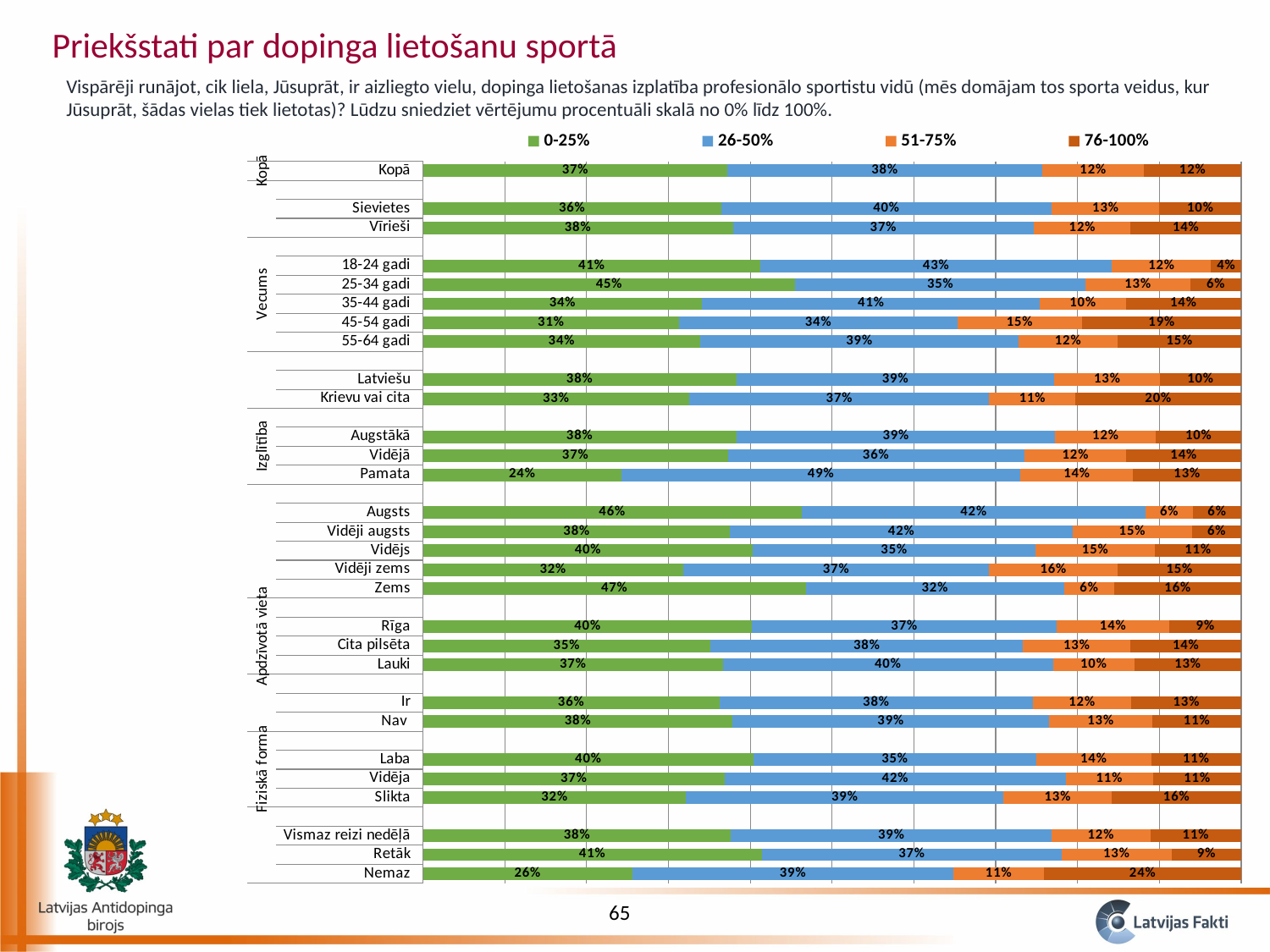

Priekšstati par dopinga lietošanu sportā
Vispārēji runājot, cik liela, Jūsuprāt, ir aizliegto vielu, dopinga lietošanas izplatība profesionālo sportistu vidū (mēs domājam tos sporta veidus, kur Jūsuprāt, šādas vielas tiek lietotas)? Lūdzu sniedziet vērtējumu procentuāli skalā no 0% līdz 100%.

### Chart

| Category | 0-25% | 26-50% | 51-75% | 76-100% |
|---|---|---|---|---|
| Nemaz | 0.2559169280781926 | 0.39234595748826295 | 0.11096345755339482 | 0.24077365688014968 |
| Retāk | 0.41423538998882226 | 0.3662578819802036 | 0.13445055248951954 | 0.08505617554145462 |
| Vismaz reizi nedēļā | 0.37655601911134506 | 0.39151432540323094 | 0.12084011684310673 | 0.11108953864231662 |
|  | None | None | None | None |
| Slikta | 0.3217414495609764 | 0.38766734044317186 | 0.13242430200239824 | 0.1581669079934534 |
| Vidēja | 0.3686229470671272 | 0.41693569972964406 | 0.10664530699285762 | 0.10779604621037076 |
| Laba | 0.40421228914974516 | 0.34517250304209746 | 0.14058844559864336 | 0.11002676220951413 |
|  | None | None | None | None |
| Nav  | 0.378575767595605 | 0.3861287265278396 | 0.12693675543048583 | 0.1083587504460681 |
| Ir | 0.36248905881819476 | 0.3826140910161802 | 0.12073473228575884 | 0.13416211787986537 |
|  | None | None | None | None |
| Lauki | 0.36656940065166965 | 0.4032947335027174 | 0.09948641965088151 | 0.13064944619473182 |
| Cita pilsēta | 0.351650796867031 | 0.38162763552248663 | 0.13141709801407694 | 0.13530446959640482 |
| Rīga | 0.40235864319907755 | 0.3718657790660702 | 0.13821572138529392 | 0.08755985634955765 |
|  | None | None | None | None |
| Zems | 0.4678075147299029 | 0.31570443364739126 | 0.061312759471887815 | 0.15517529215081777 |
| Vidēji zems | 0.3180624394143381 | 0.37369276201693286 | 0.15737206640402124 | 0.15087273216470762 |
| Vidējs | 0.4032475594249041 | 0.345269531768832 | 0.14599598748742534 | 0.10548692131883929 |
| Vidēji augsts | 0.37543157817668804 | 0.4183623994436975 | 0.14607067962743286 | 0.06013534275218155 |
| Augsts | 0.4629335986685489 | 0.4203449612594028 | 0.05732010522718618 | 0.059401334844861965 |
|  | None | None | None | None |
| Pamata | 0.24242723864120386 | 0.48776359435810845 | 0.13778618668148881 | 0.13202298031919873 |
| Vidējā | 0.37262940148942725 | 0.3622273848437091 | 0.12494816058386854 | 0.14019505308299465 |
| Augstākā | 0.3831048372196262 | 0.38963819253079945 | 0.12296738636265113 | 0.1042895838869225 |
|  | None | None | None | None |
| Krievu vai cita | 0.3252839200116367 | 0.3668499241160016 | 0.10545552525733193 | 0.20241063061503026 |
| Latviešu | 0.3830077020865041 | 0.3888741062837726 | 0.12886309805905988 | 0.09925509357066367 |
|  | None | None | None | None |
| 55-64 gadi | 0.338953923691401 | 0.3887075893108721 | 0.12132535441530076 | 0.15101313258242682 |
| 45-54 gadi | 0.3131670858754973 | 0.34000922868244654 | 0.15238494351685822 | 0.19443874192519844 |
| 35-44 gadi | 0.34103205879910176 | 0.41305993320427414 | 0.10481891283237803 | 0.14108909516424645 |
| 25-34 gadi | 0.45485732975376847 | 0.3548054675942036 | 0.12814078580292265 | 0.06219641684910642 |
| 18-24 gadi | 0.4121200691466771 | 0.42999966334195155 | 0.12093000517200944 | 0.036950262339361946 |
|  | None | None | None | None |
| Vīrieši | 0.37879150527579636 | 0.36789032445835995 | 0.1182287148075237 | 0.13508945545831763 |
| Sievietes | 0.36443871515595105 | 0.4040318811293624 | 0.13157872784024707 | 0.09995067587443943 |
|  | None | None | None | None |
| Kopā | 0.37210957860207095 | 0.3847159889830609 | 0.12444379964002647 | 0.11873063277484194 |
65